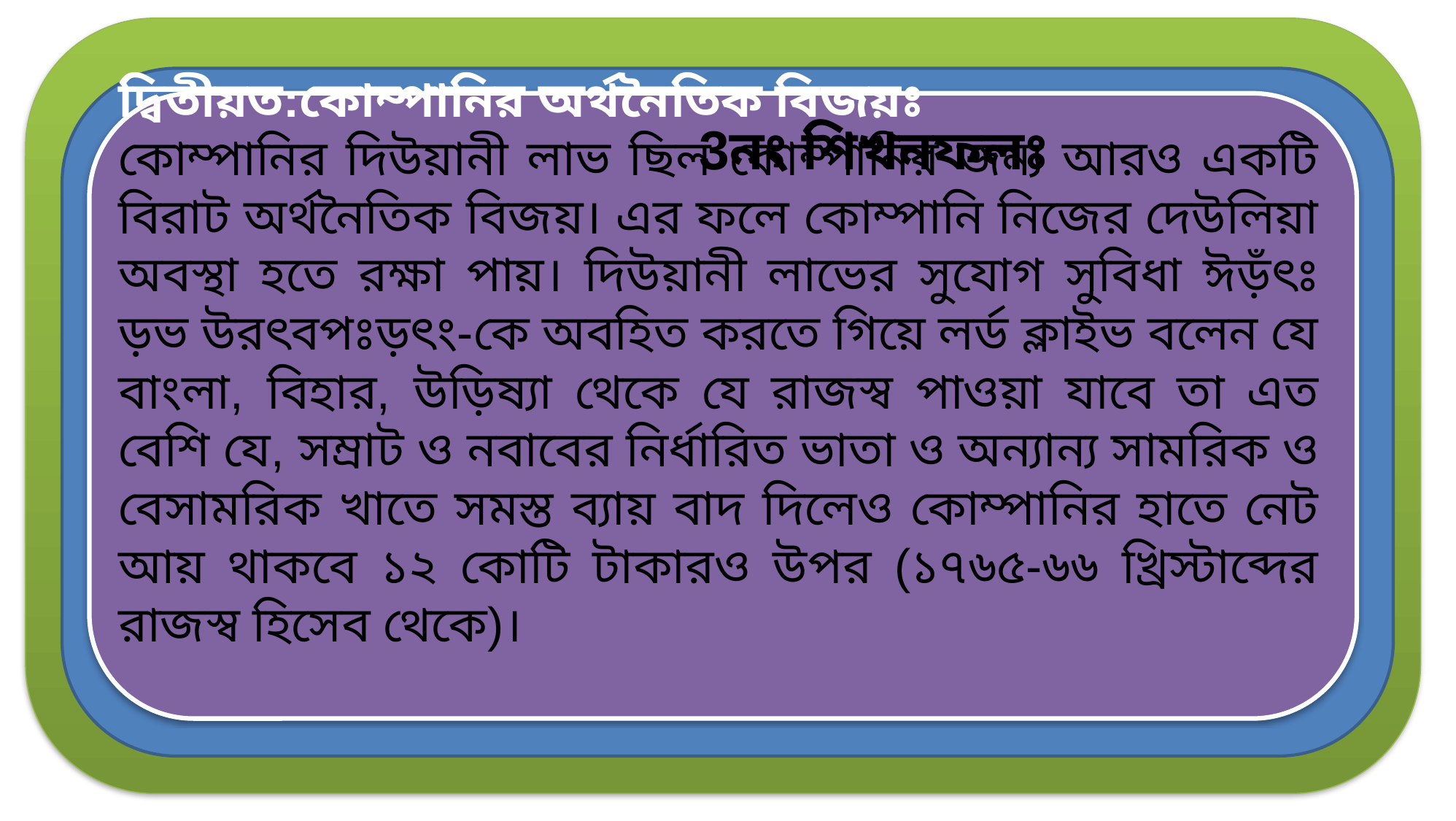

3নং শিখনফলঃ
দ্বিতীয়ত:কোম্পানির অর্থনৈতিক বিজয়ঃ
কোম্পানির দিউয়ানী লাভ ছিল কোম্পানির জন্য আরও একটি বিরাট অর্থনৈতিক বিজয়। এর ফলে কোম্পানি নিজের দেউলিয়া অবস্থা হতে রক্ষা পায়। দিউয়ানী লাভের সুযোগ সুবিধা ঈড়ঁৎঃ ড়ভ উরৎবপঃড়ৎং-কে অবহিত করতে গিয়ে লর্ড ক্লাইভ বলেন যে বাংলা, বিহার, উড়িষ্যা থেকে যে রাজস্ব পাওয়া যাবে তা এত বেশি যে, সম্রাট ও নবাবের নির্ধারিত ভাতা ও অন্যান্য সামরিক ও বেসামরিক খাতে সমস্ত ব্যায় বাদ দিলেও কোম্পানির হাতে নেট আয় থাকবে ১২ কোটি টাকারও উপর (১৭৬৫-৬৬ খ্রিস্টাব্দের রাজস্ব হিসেব থেকে)।